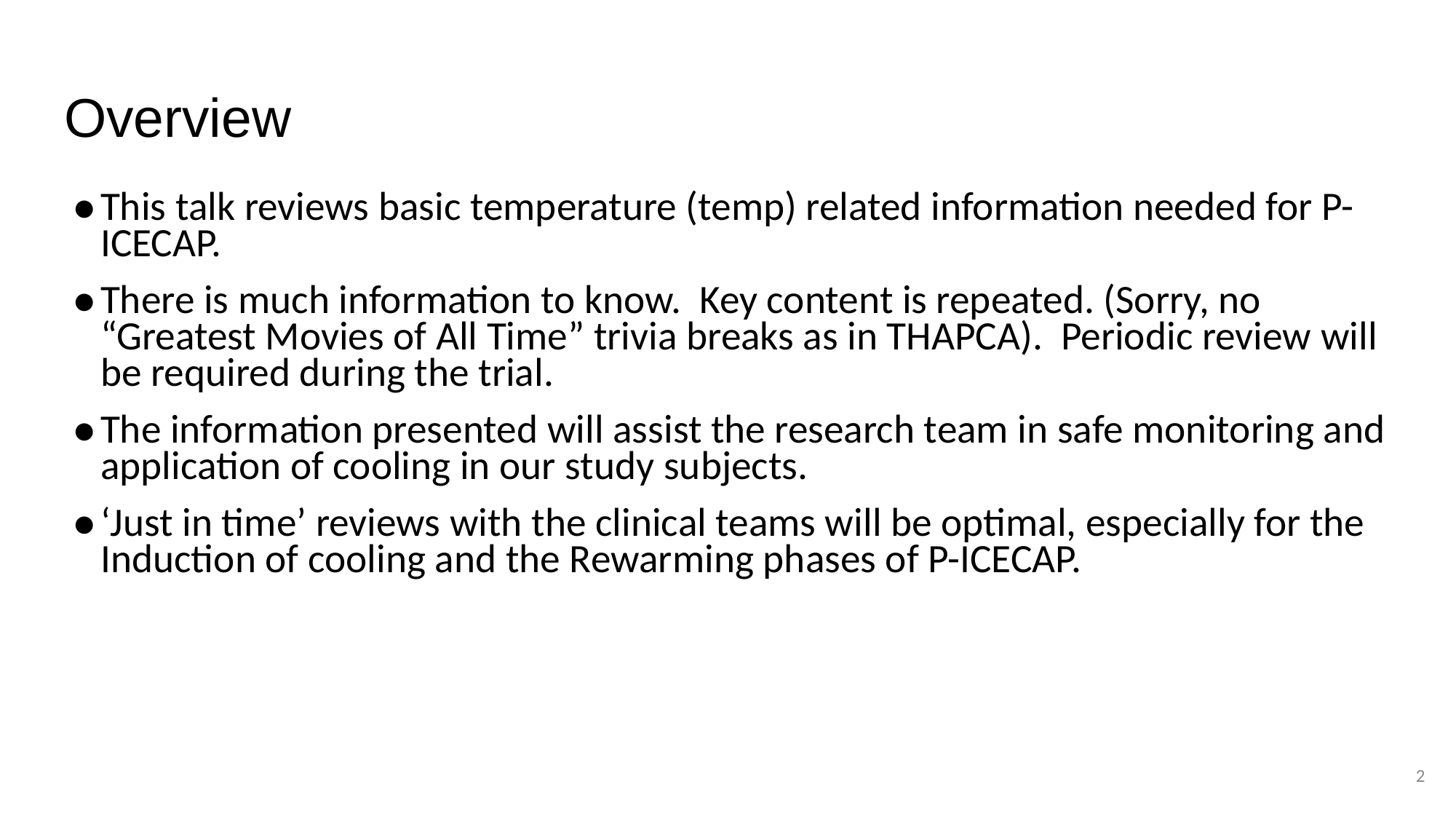

# Overview
This talk reviews basic temperature (temp) related information needed for P-ICECAP.
There is much information to know.  Key content is repeated. (Sorry, no “Greatest Movies of All Time” trivia breaks as in THAPCA).  Periodic review will be required during the trial.
The information presented will assist the research team in safe monitoring and application of cooling in our study subjects.
‘Just in time’ reviews with the clinical teams will be optimal, especially for the Induction of cooling and the Rewarming phases of P-ICECAP.
2